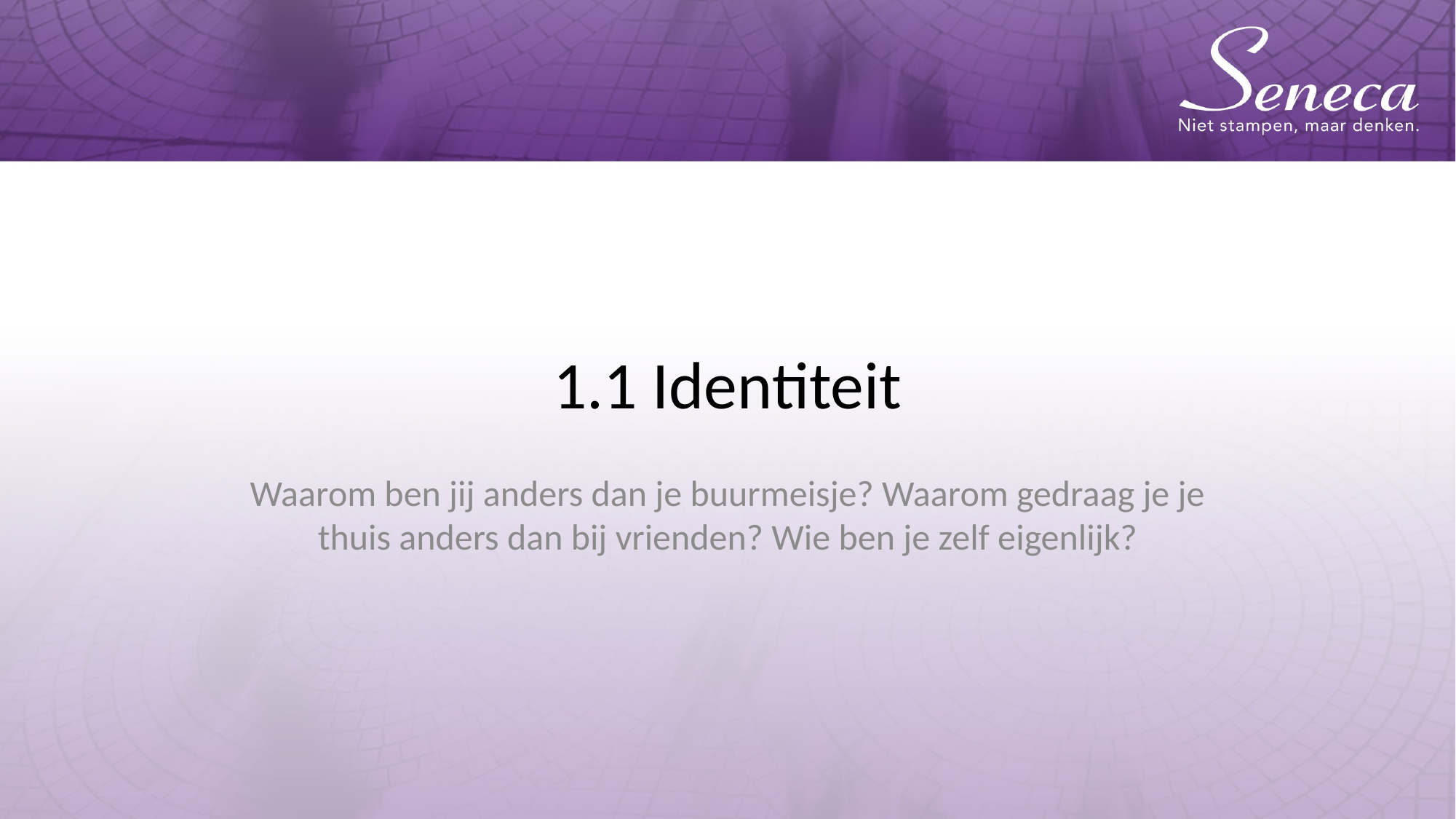

# 1.1 Identiteit
Waarom ben jij anders dan je buurmeisje? Waarom gedraag je je thuis anders dan bij vrienden? Wie ben je zelf eigenlijk?